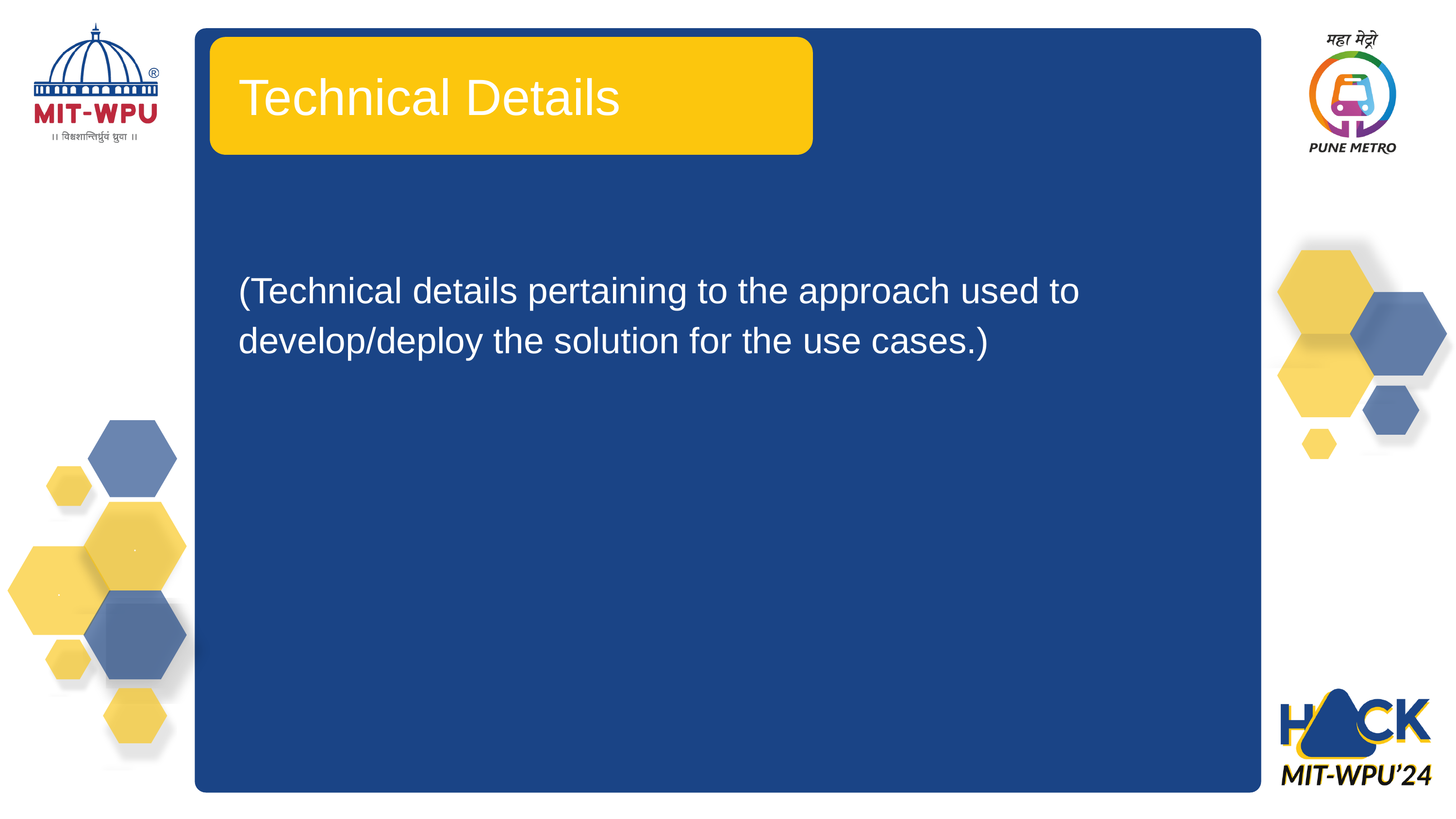

Technical Details

(Technical details pertaining to the approach used to develop/deploy the solution for the use cases.)

.

.